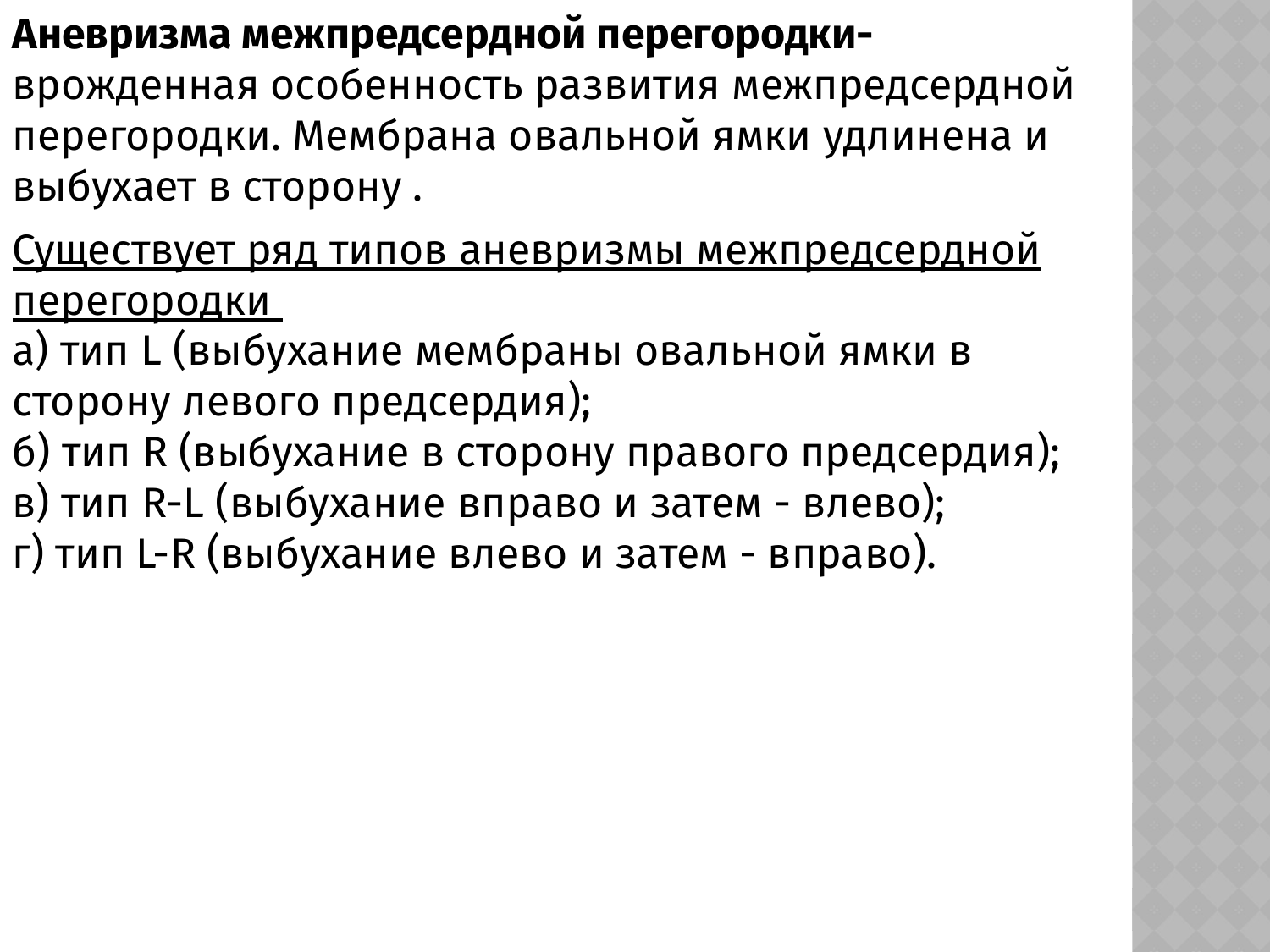

Аневризма межпредсердной перегородки- врожденная особенность развития межпредсердной перегородки. Мембрана овальной ямки удлинена и выбухает в сторону .
Существует ряд типов аневризмы межпредсердной перегородки

а) тип L (выбухание мембраны овальной ямки в сторону левого предсердия);
б) тип R (выбухание в сторону правого предсердия);
в) тип R-L (выбухание вправо и затем - влево);
г) тип L-R (выбухание влево и затем - вправо).